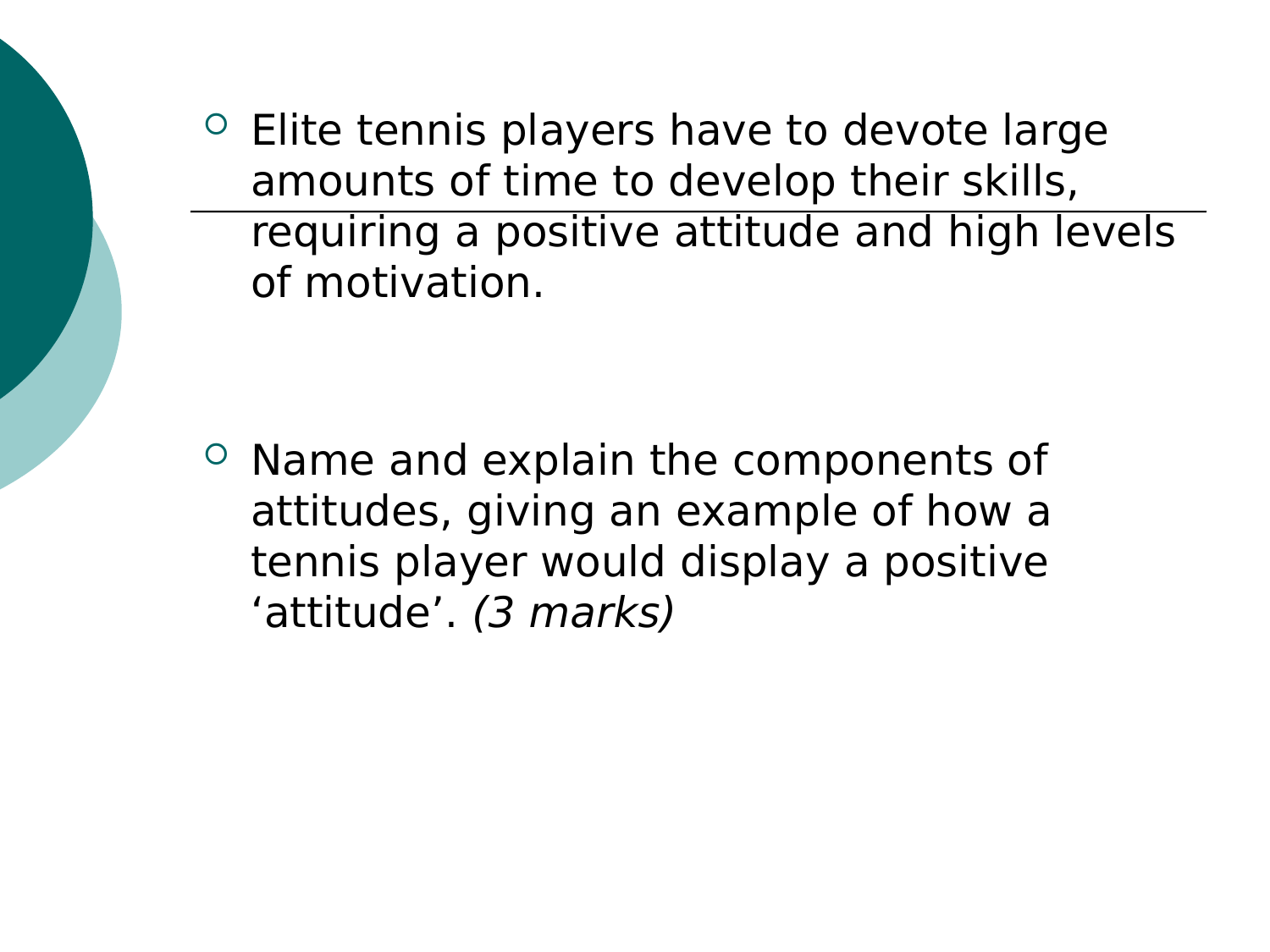

#
Elite tennis players have to devote large amounts of time to develop their skills, requiring a positive attitude and high levels of motivation.

Name and explain the components of attitudes, giving an example of how a tennis player would display a positive ‘attitude’. (3 marks)